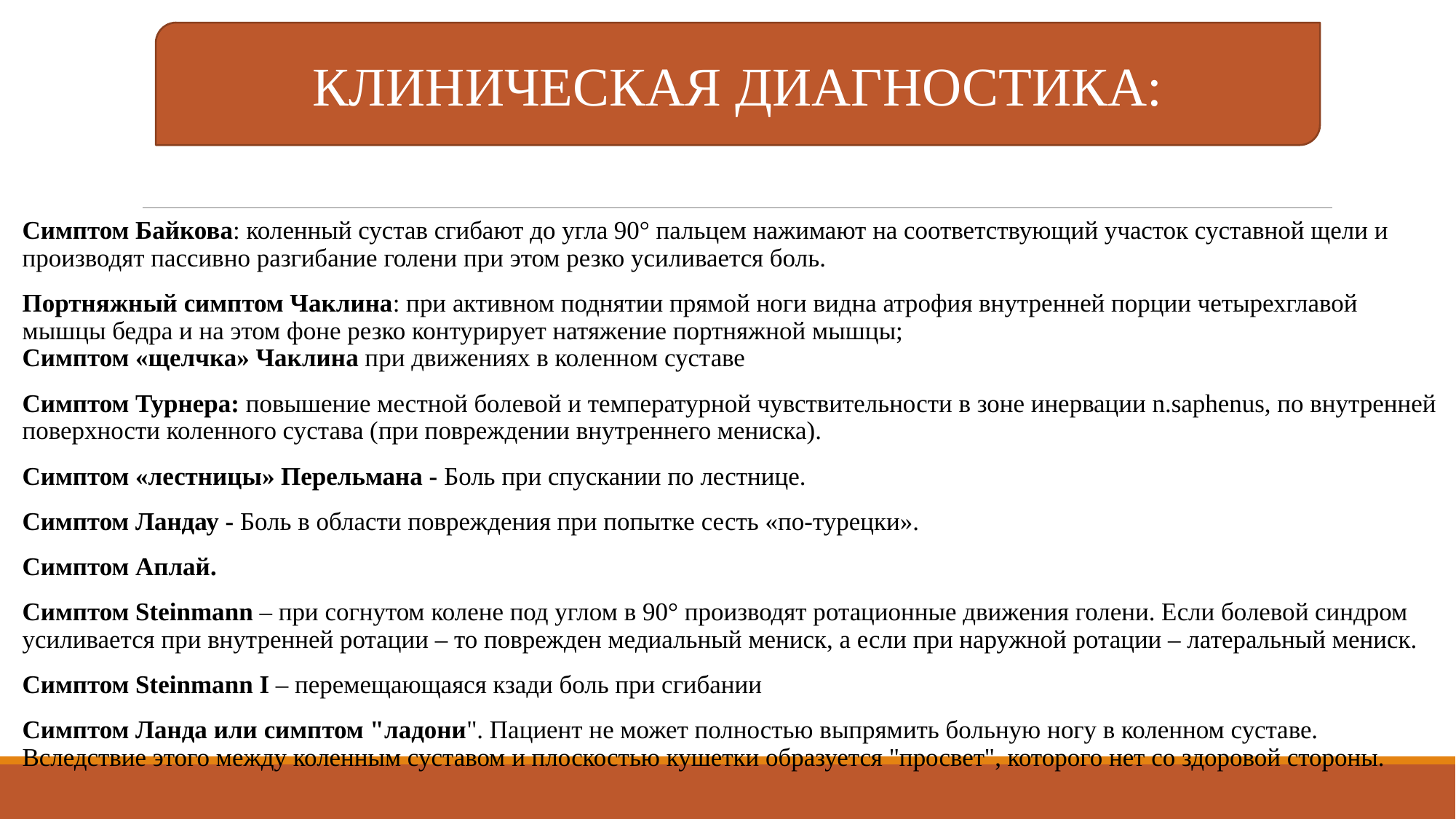

КЛИНИЧЕСКАЯ ДИАГНОСТИКА:
Симптом Байкова: коленный сустав сгибают до угла 90° пальцем нажимают на соответствующий участок суставной щели и производят пассивно разгибание голени при этом резко усиливается боль.
Портняжный симптом Чаклина: при активном поднятии прямой ноги видна атрофия внутренней порции четырехглавой мышцы бедра и на этом фоне резко контурирует натяжение портняжной мышцы;
Симптом «щелчка» Чаклина при движениях в коленном суставе
Симптом Турнера: повышение местной болевой и температурной чувствительности в зоне инервации n.saphenus, по внутренней поверхности коленного сустава (при повреждении внутреннего мениска).
Симптом «лестницы» Перельмана - Боль при спускании по лестнице.
Cимптом Ландау - Боль в области повреждения при попытке сесть «по-турецки».
Симптом Аплай.
Симптом Steinmann – при согнутом колене под углом в 90° производят ротационные движения голени. Если болевой синдром усиливается при внутренней ротации – то поврежден медиальный мениск, а если при наружной ротации – латеральный мениск.
Симптом Steinmann I – перемещающаяся кзади боль при сгибании
Симптом Ланда или симптом "ладони". Пациент не может полностью выпрямить больную ногу в коленном суставе. Вследствие этого между коленным суставом и плоскостью кушетки образуется "просвет", которого нет со здоровой стороны.